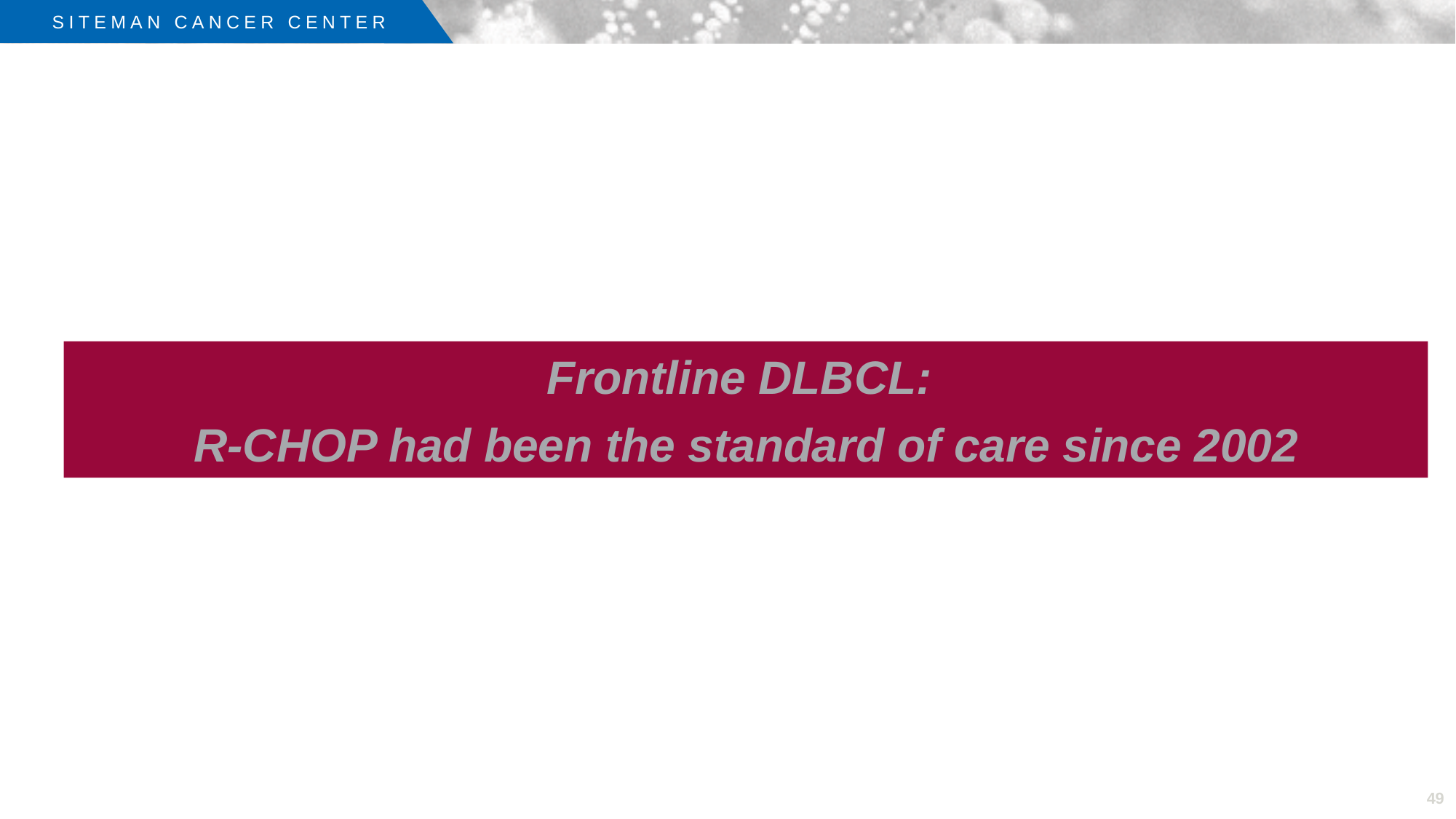

Frontline DLBCL:
R-CHOP had been the standard of care since 2002
49